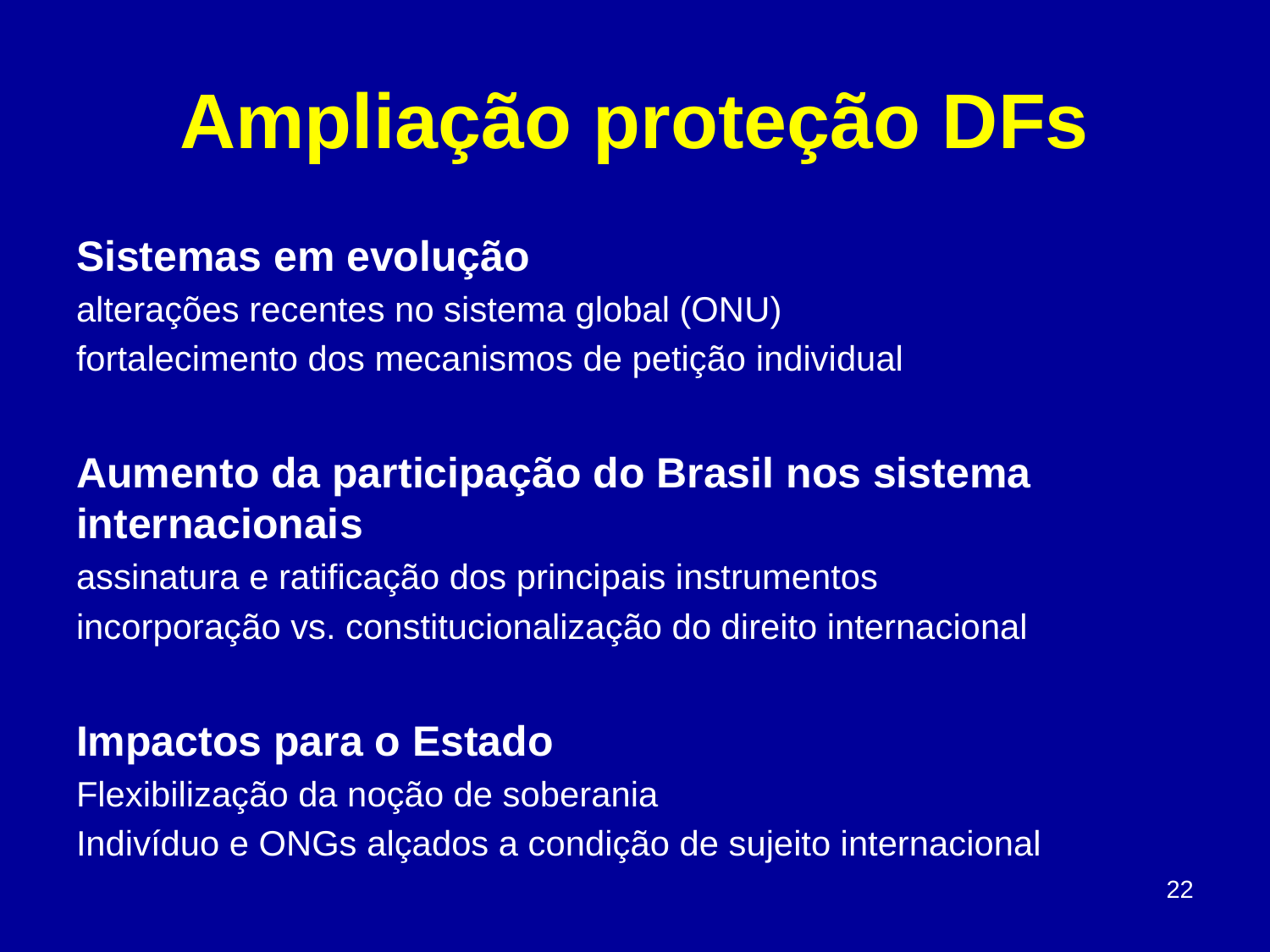

# Ampliação proteção DFs
Sistemas em evolução
alterações recentes no sistema global (ONU)
fortalecimento dos mecanismos de petição individual

Aumento da participação do Brasil nos sistema internacionais
assinatura e ratificação dos principais instrumentos
incorporação vs. constitucionalização do direito internacional

Impactos para o Estado
Flexibilização da noção de soberania
Indivíduo e ONGs alçados a condição de sujeito internacional

22